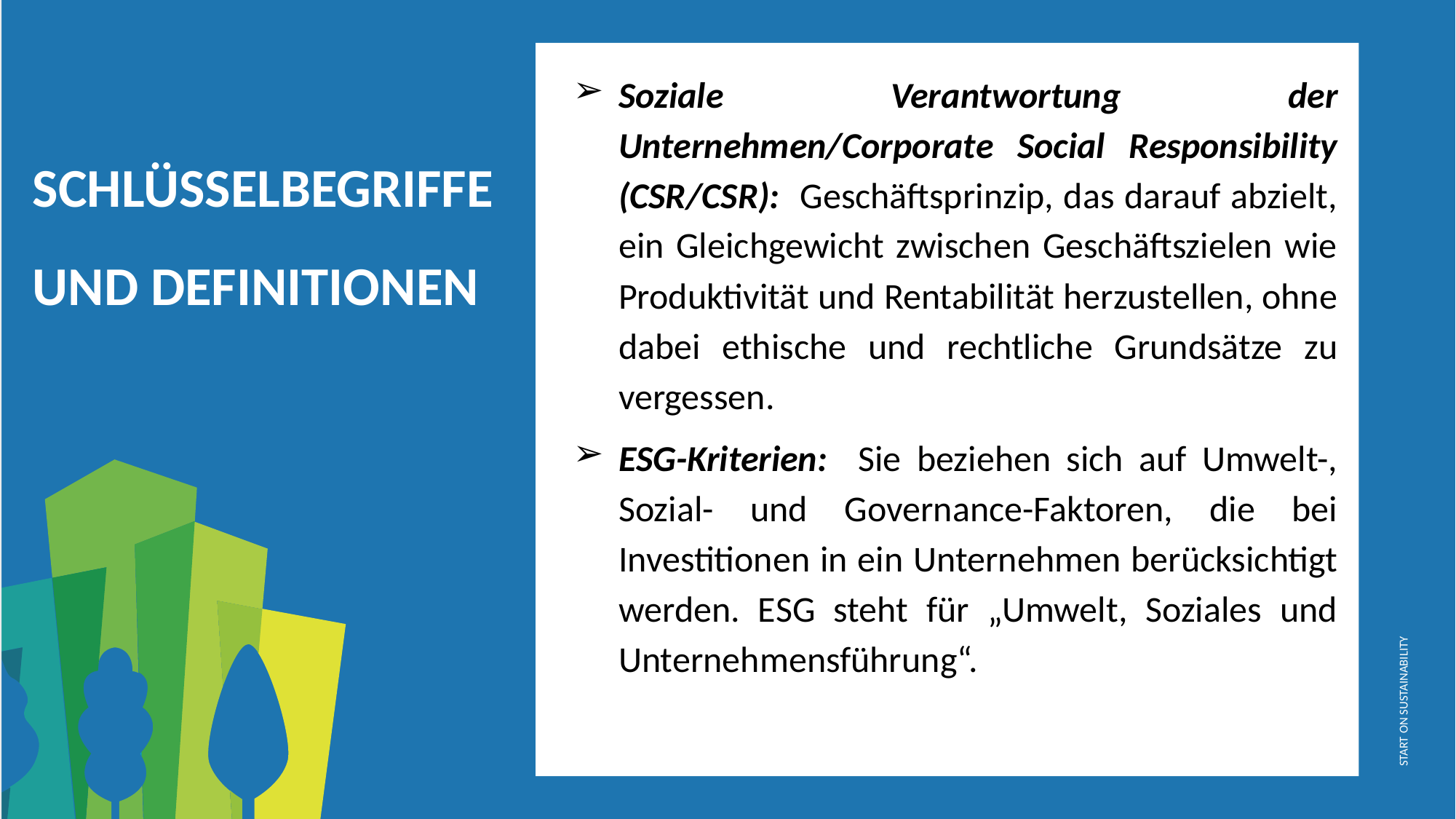

Soziale Verantwortung der Unternehmen/Corporate Social Responsibility (CSR/CSR):  Geschäftsprinzip, das darauf abzielt, ein Gleichgewicht zwischen Geschäftszielen wie Produktivität und Rentabilität herzustellen, ohne dabei ethische und rechtliche Grundsätze zu vergessen.
ESG-Kriterien:  Sie beziehen sich auf Umwelt-, Sozial- und Governance-Faktoren, die bei Investitionen in ein Unternehmen berücksichtigt werden. ESG steht für „Umwelt, Soziales und Unternehmensführung“.
SCHLÜSSELBEGRIFFE UND DEFINITIONEN